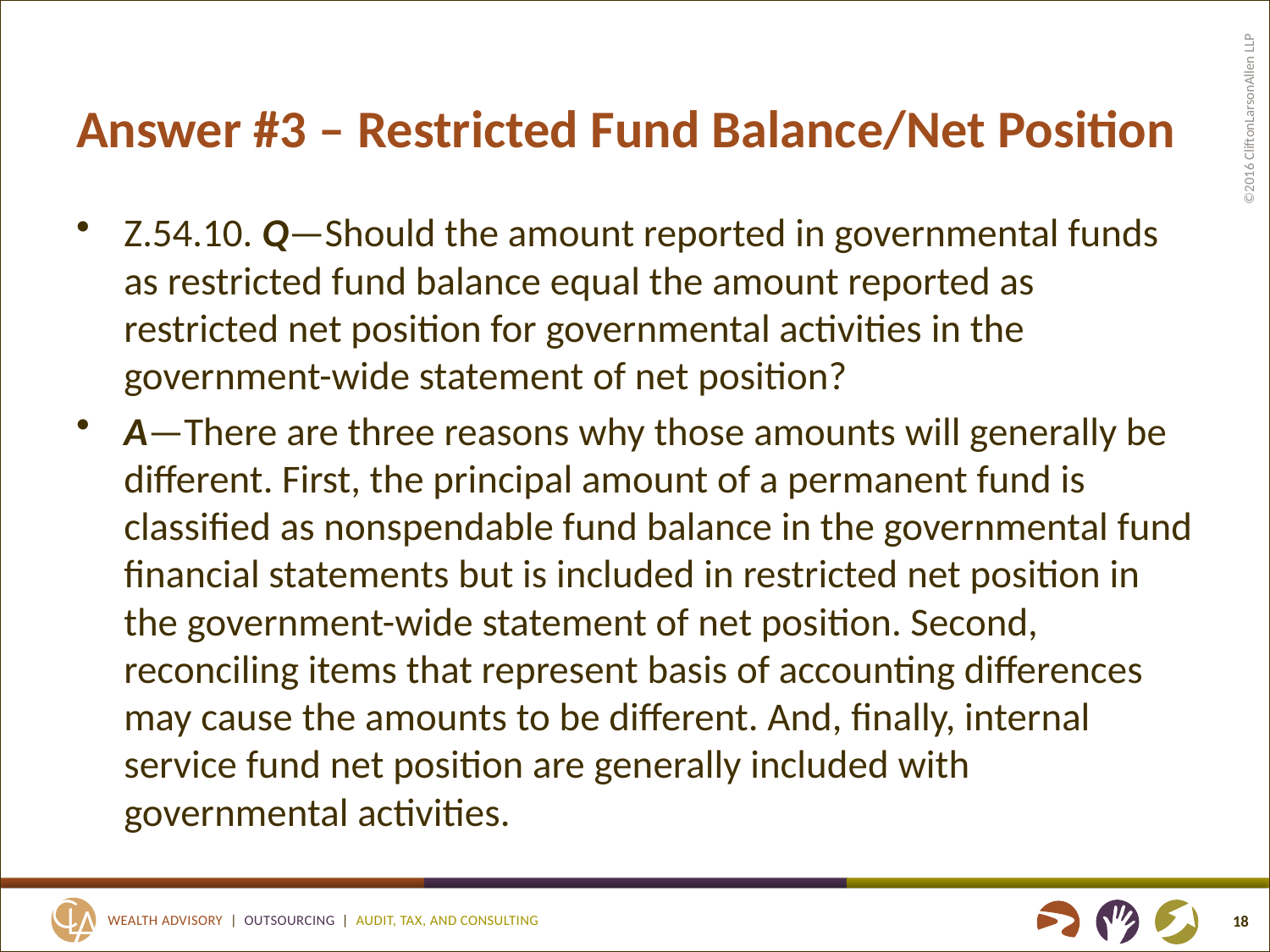

# Answer #3 – Restricted Fund Balance/Net Position
Z.54.10. Q—Should the amount reported in governmental funds as restricted fund balance equal the amount reported as restricted net position for governmental activities in the government-wide statement of net position?
A—There are three reasons why those amounts will generally be different. First, the principal amount of a permanent fund is classified as nonspendable fund balance in the governmental fund financial statements but is included in restricted net position in the government-wide statement of net position. Second, reconciling items that represent basis of accounting differences may cause the amounts to be different. And, finally, internal service fund net position are generally included with governmental activities.
18